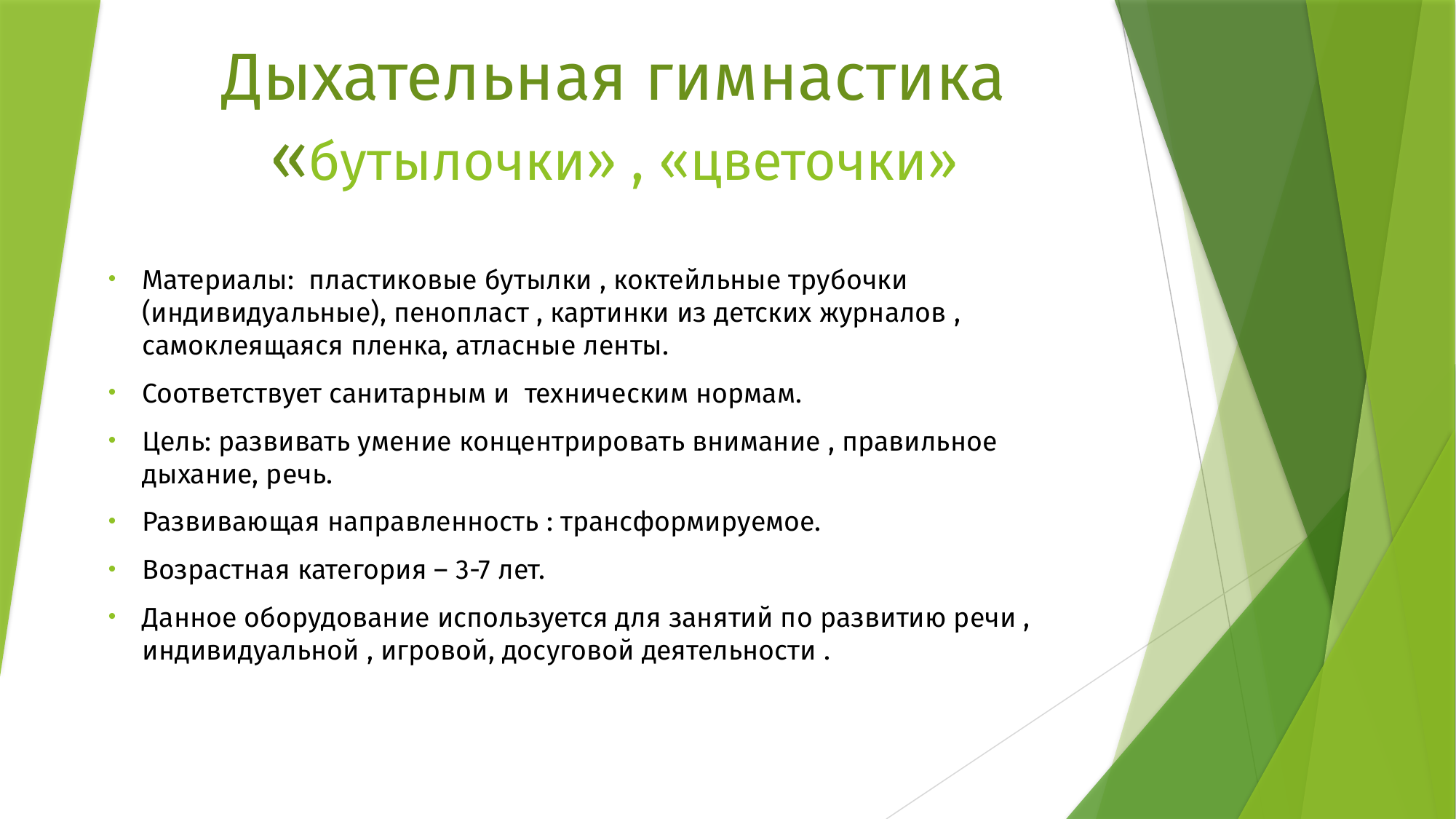

# Дыхательная гимнастика «бутылочки» , «цветочки»
Материалы:  пластиковые бутылки , коктейльные трубочки (индивидуальные), пенопласт , картинки из детских журналов , самоклеящаяся пленка, атласные ленты.
Соответствует санитарным и  техническим нормам.
Цель: развивать умение концентрировать внимание , правильное дыхание, речь.
Развивающая направленность : трансформируемое.
Возрастная категория – 3-7 лет.
Данное оборудование используется для занятий по развитию речи , индивидуальной , игровой, досуговой деятельности .